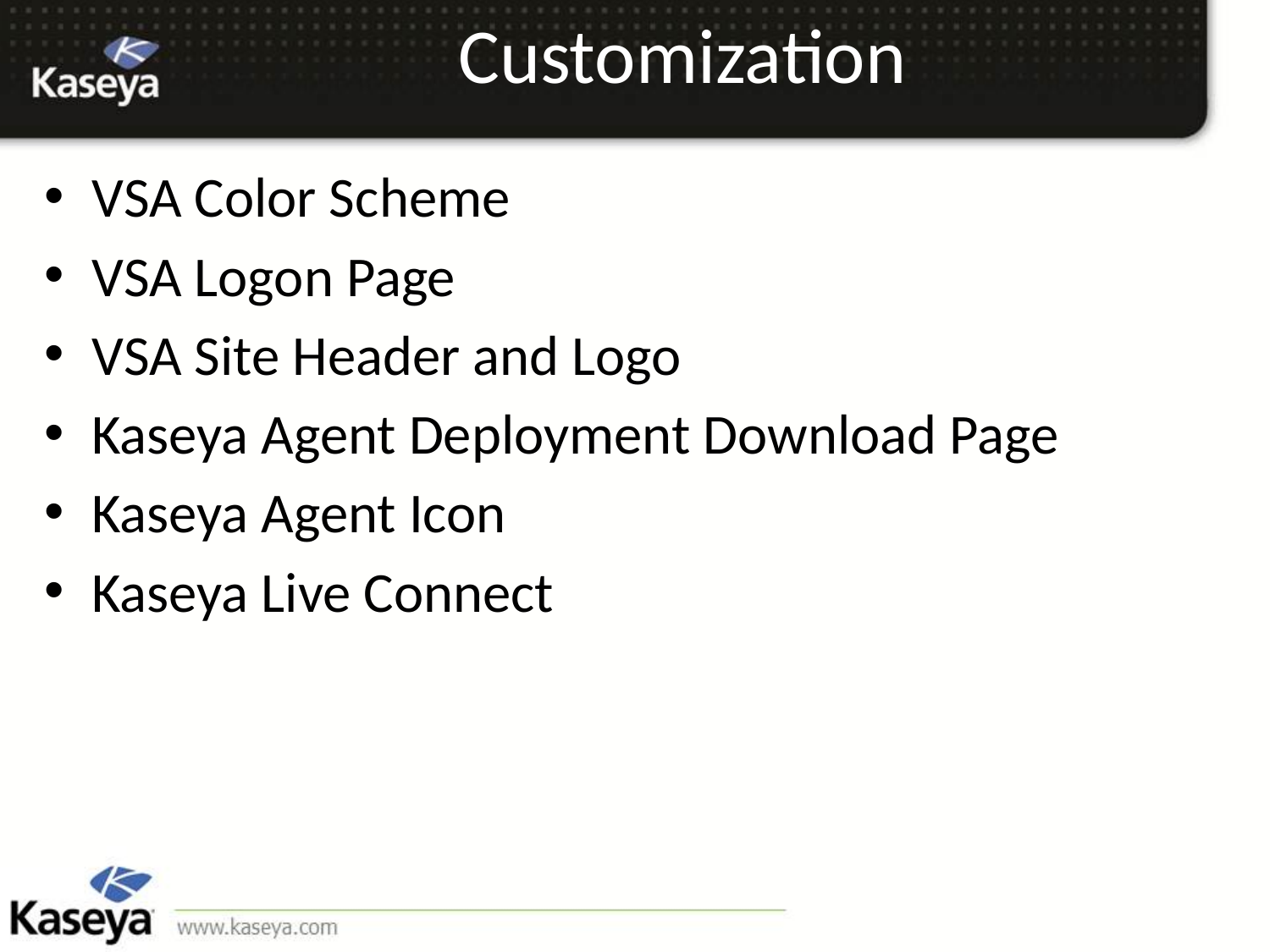

# Customization
VSA Color Scheme
VSA Logon Page
VSA Site Header and Logo
Kaseya Agent Deployment Download Page
Kaseya Agent Icon
Kaseya Live Connect